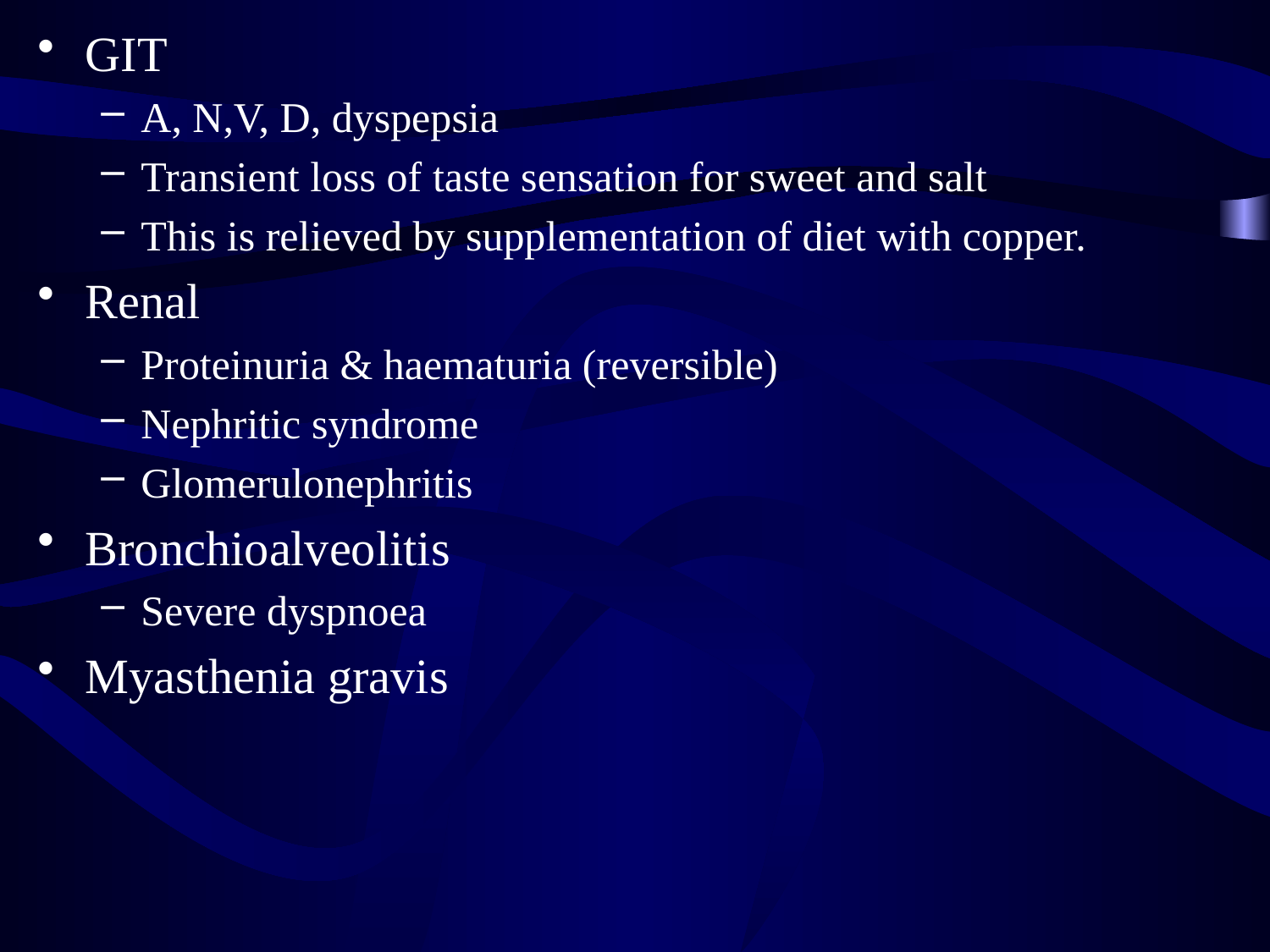

GIT
A, N,V, D, dyspepsia
Transient loss of taste sensation for sweet and salt
This is relieved by supplementation of diet with copper.
Renal
Proteinuria & haematuria (reversible)
Nephritic syndrome
Glomerulonephritis
Bronchioalveolitis
Severe dyspnoea
Myasthenia gravis